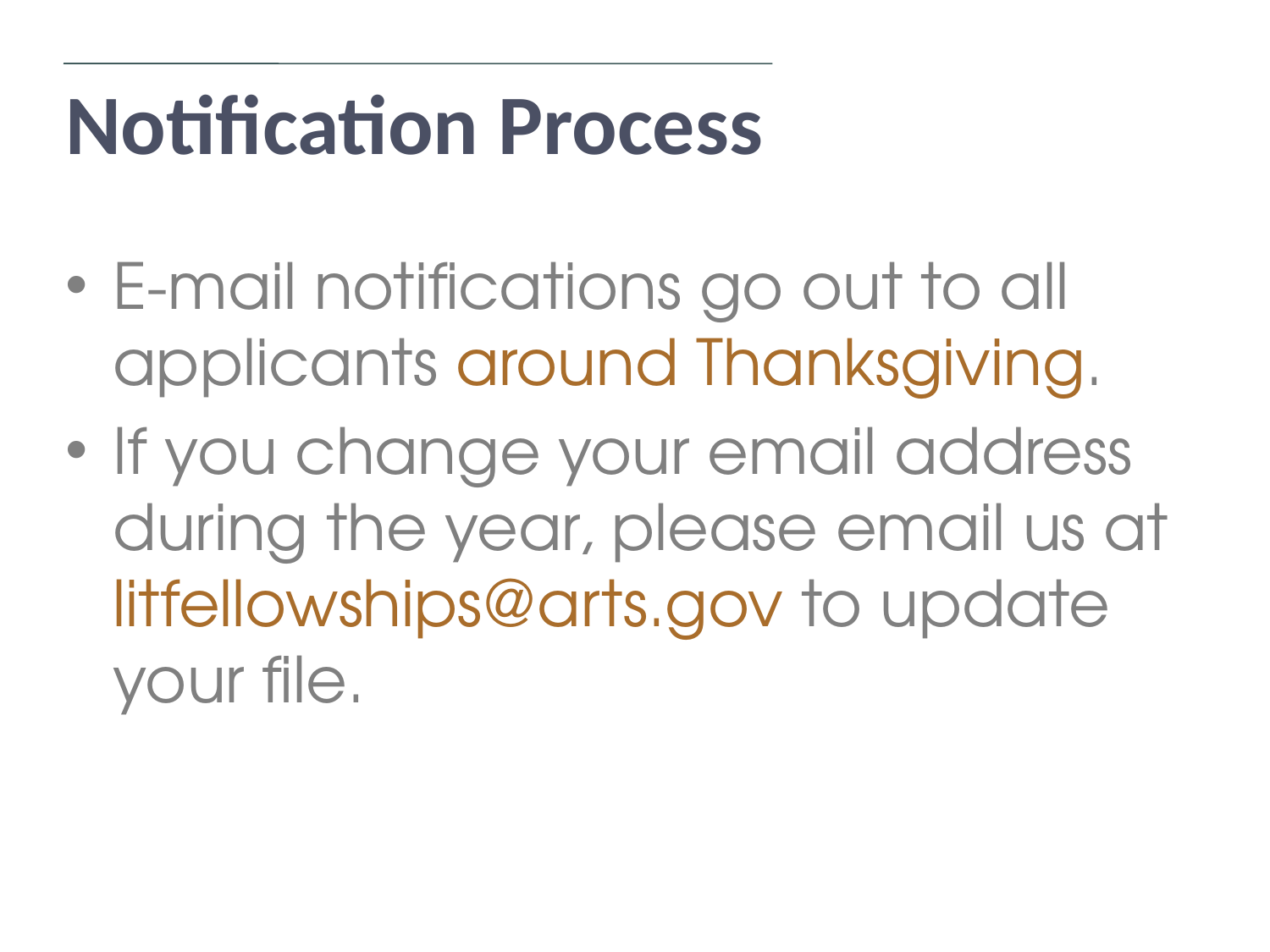

Notification Process

E-mail notifications go out to all applicants around Thanksgiving.
If you change your email address during the year, please email us at litfellowships@arts.gov to update your file.